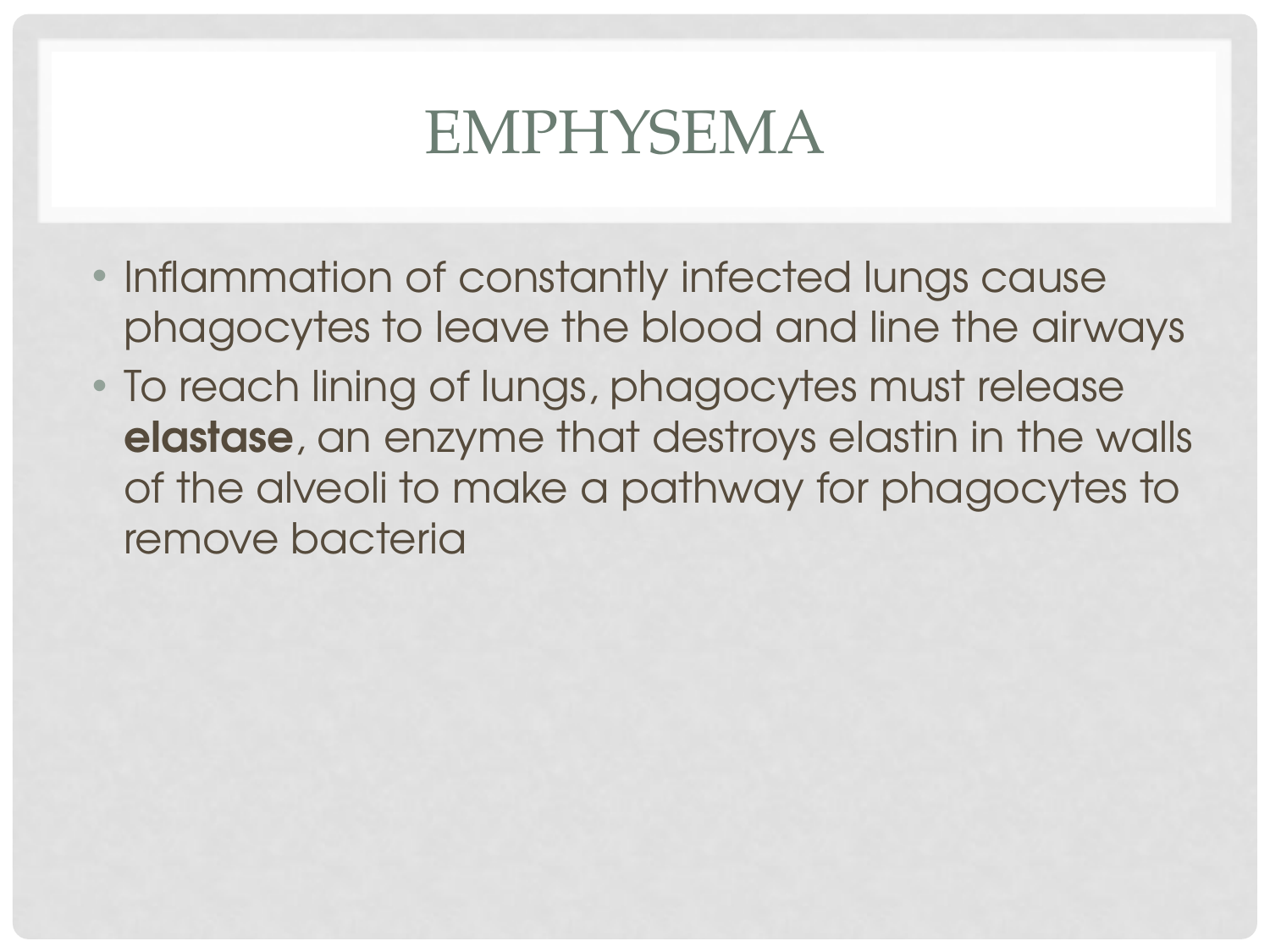

# Emphysema
Inflammation of constantly infected lungs cause phagocytes to leave the blood and line the airways
To reach lining of lungs, phagocytes must release elastase, an enzyme that destroys elastin in the walls of the alveoli to make a pathway for phagocytes to remove bacteria